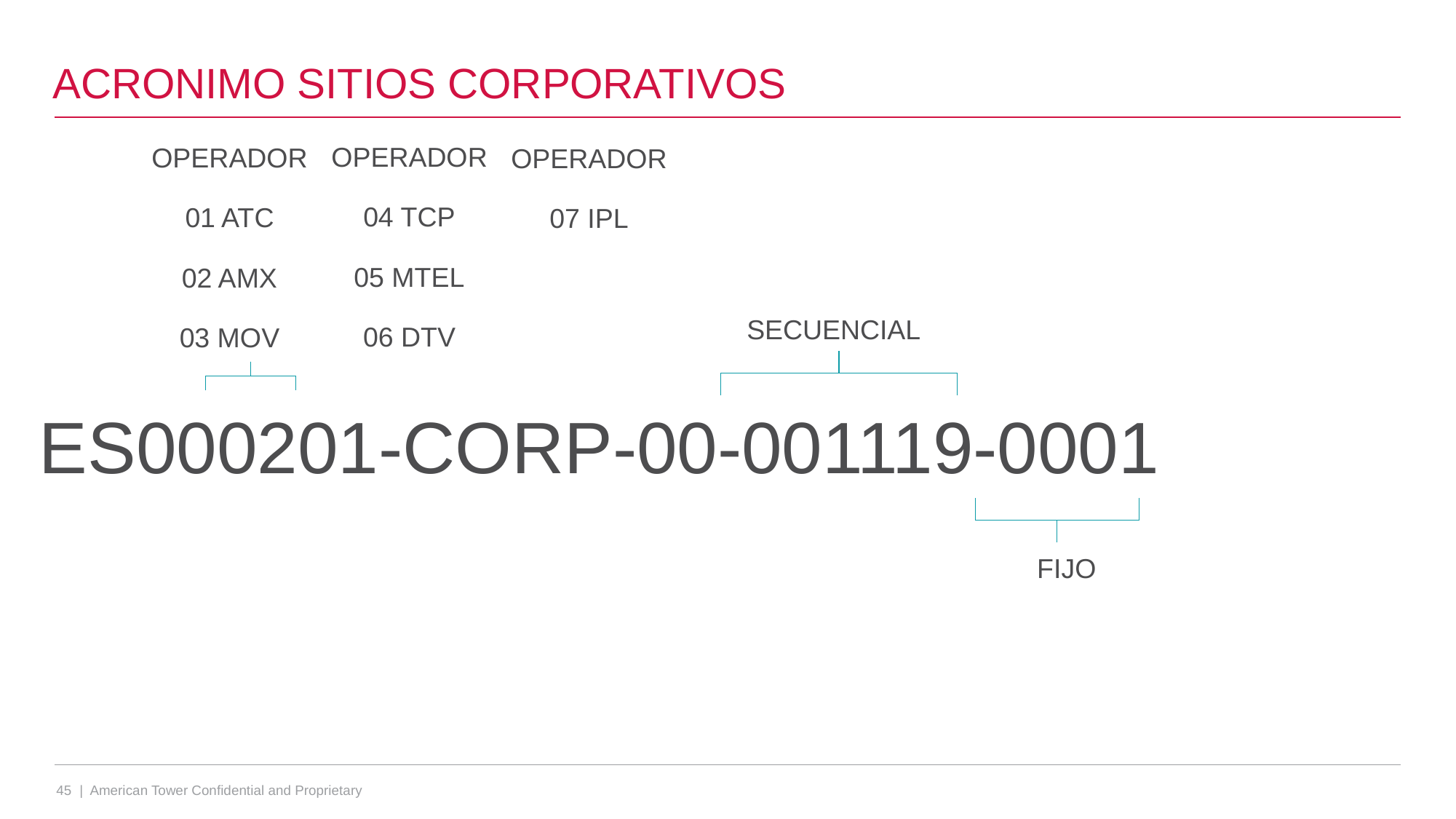

# ACRONIMO SITIOS CORPORATIVOS
OPERADOR
04 TCP
05 MTEL
06 DTV
OPERADOR
01 ATC
02 AMX
03 MOV
OPERADOR
07 IPL

SECUENCIAL

ES000201-CORP-00-001119-0001

FIJO

45